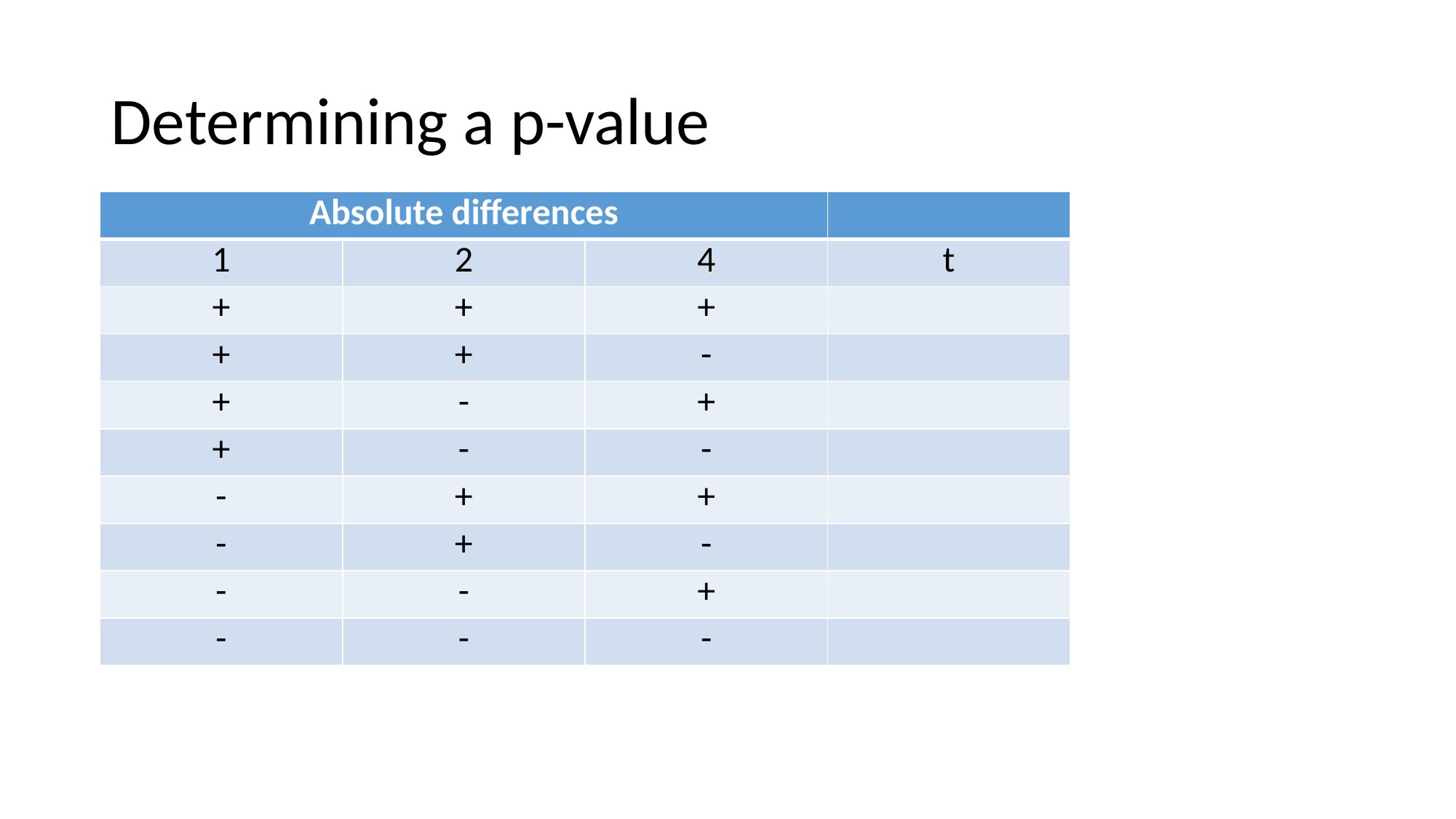

# Determining a p-value
| Absolute differences |  |  |  |
| --- | --- | --- | --- |
| 1 | 2 | 4 | t |
| + | + | + |  |
| + | + | - |  |
| + | - | + |  |
| + | - | - |  |
| - | + | + |  |
| - | + | - |  |
| - | - | + |  |
| - | - | - |  |